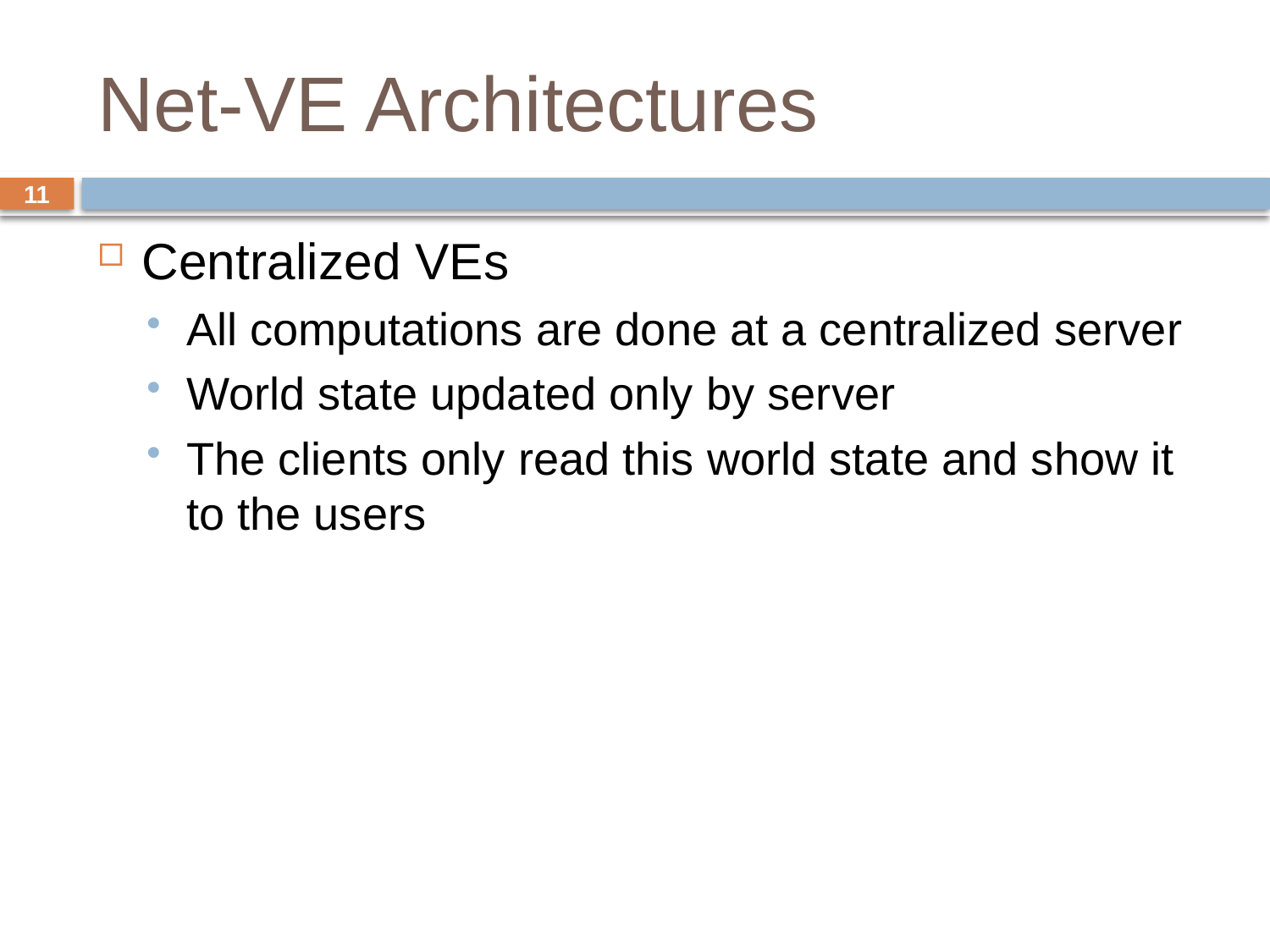

# Net-VE Architectures
11
Centralized VEs
All computations are done at a centralized server
World state updated only by server
The clients only read this world state and show it to the users